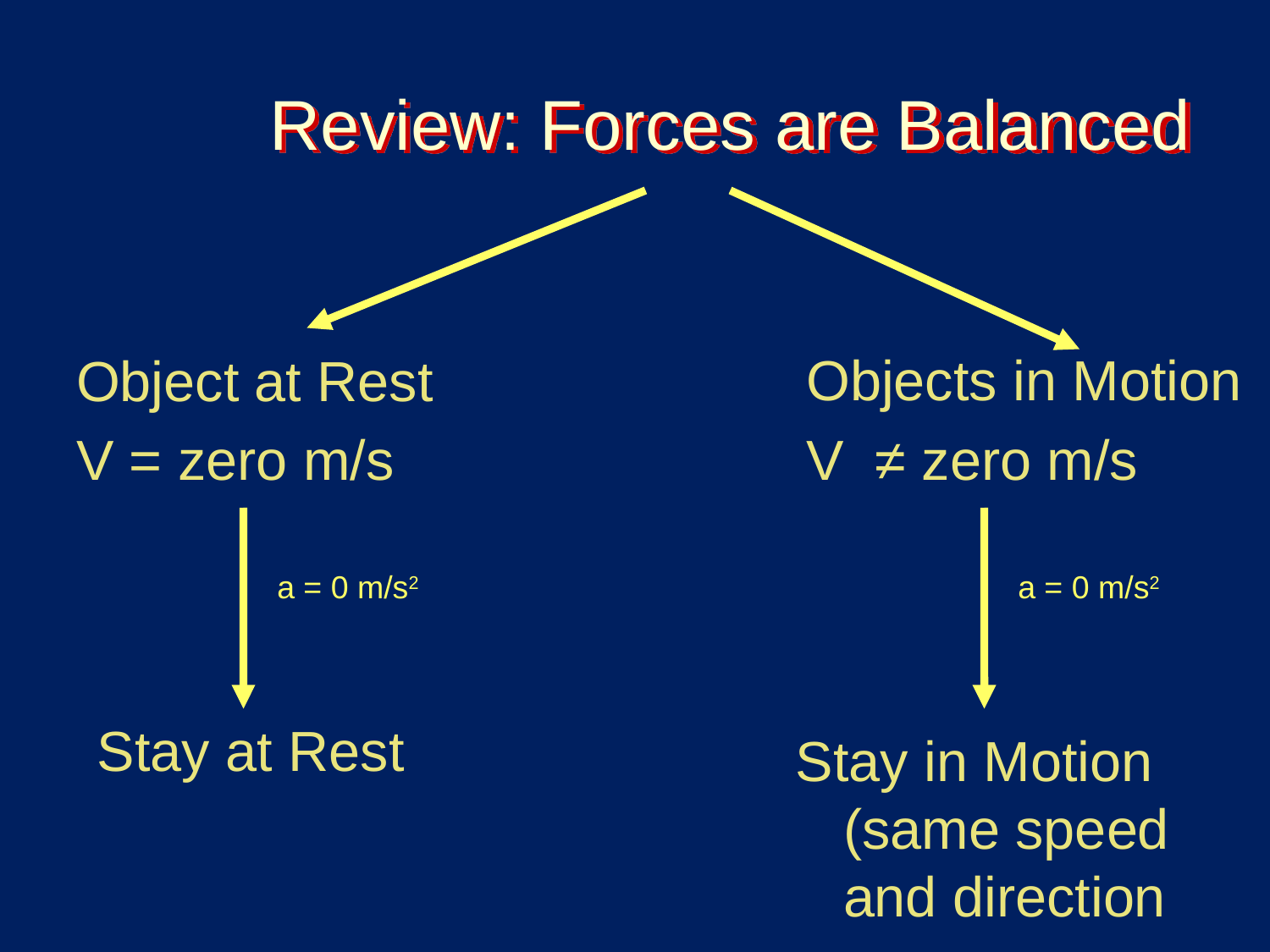

# Review: Forces are Balanced

Object at Rest
V = zero m/s
Objects in Motion
V  ≠ zero m/s

a = 0 m/s2
a = 0 m/s2
Stay at Rest
Stay in Motion (same speed and direction